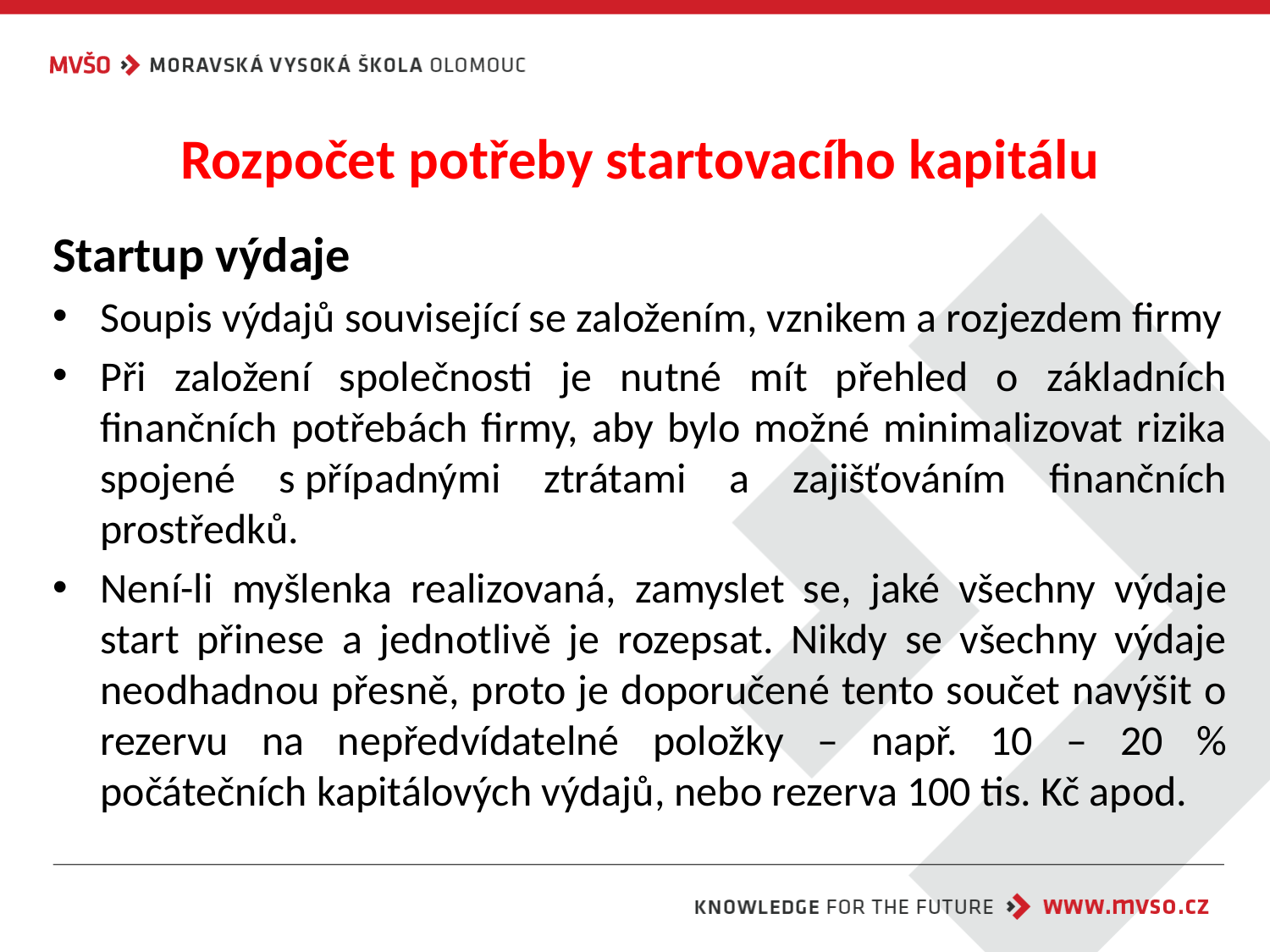

# Rozpočet potřeby startovacího kapitálu
Startup výdaje
Soupis výdajů související se založením, vznikem a rozjezdem firmy
Při založení společnosti je nutné mít přehled o základních finančních potřebách firmy, aby bylo možné minimalizovat rizika spojené s případnými ztrátami a zajišťováním finančních prostředků.
Není-li myšlenka realizovaná, zamyslet se, jaké všechny výdaje start přinese a jednotlivě je rozepsat. Nikdy se všechny výdaje neodhadnou přesně, proto je doporučené tento součet navýšit o rezervu na nepředvídatelné položky – např. 10 – 20 % počátečních kapitálových výdajů, nebo rezerva 100 tis. Kč apod.